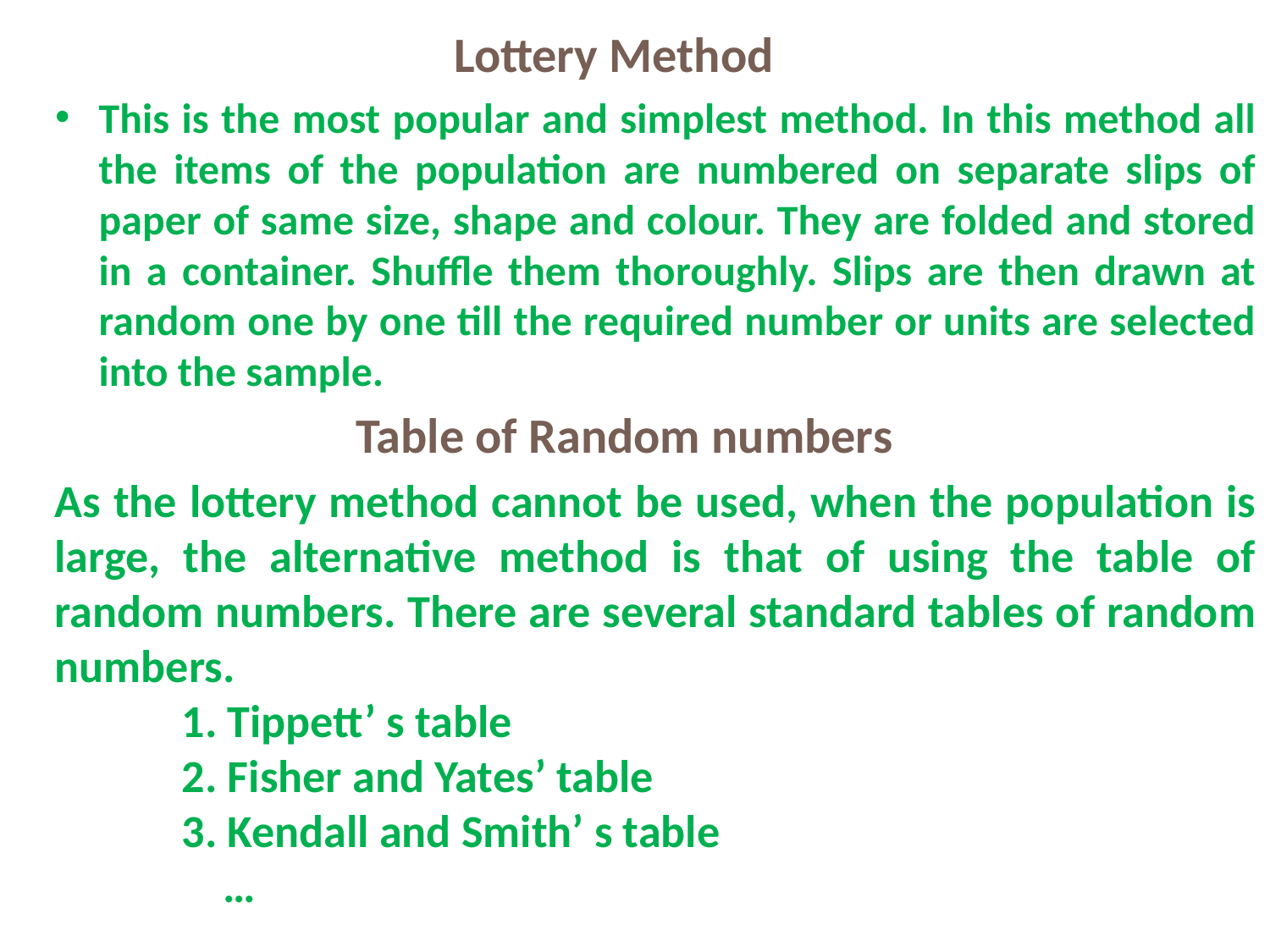

# Lottery Method
This is the most popular and simplest method. In this method all the items of the population are numbered on separate slips of paper of same size, shape and colour. They are folded and stored in a container. Shuffle them thoroughly. Slips are then drawn at random one by one till the required number or units are selected into the sample.

Table of Random numbers
As the lottery method cannot be used, when the population is large, the alternative method is that of using the table of random numbers. There are several standard tables of random numbers.
	1. Tippett’ s table
	2. Fisher and Yates’ table
	3. Kendall and Smith’ s table
	    …